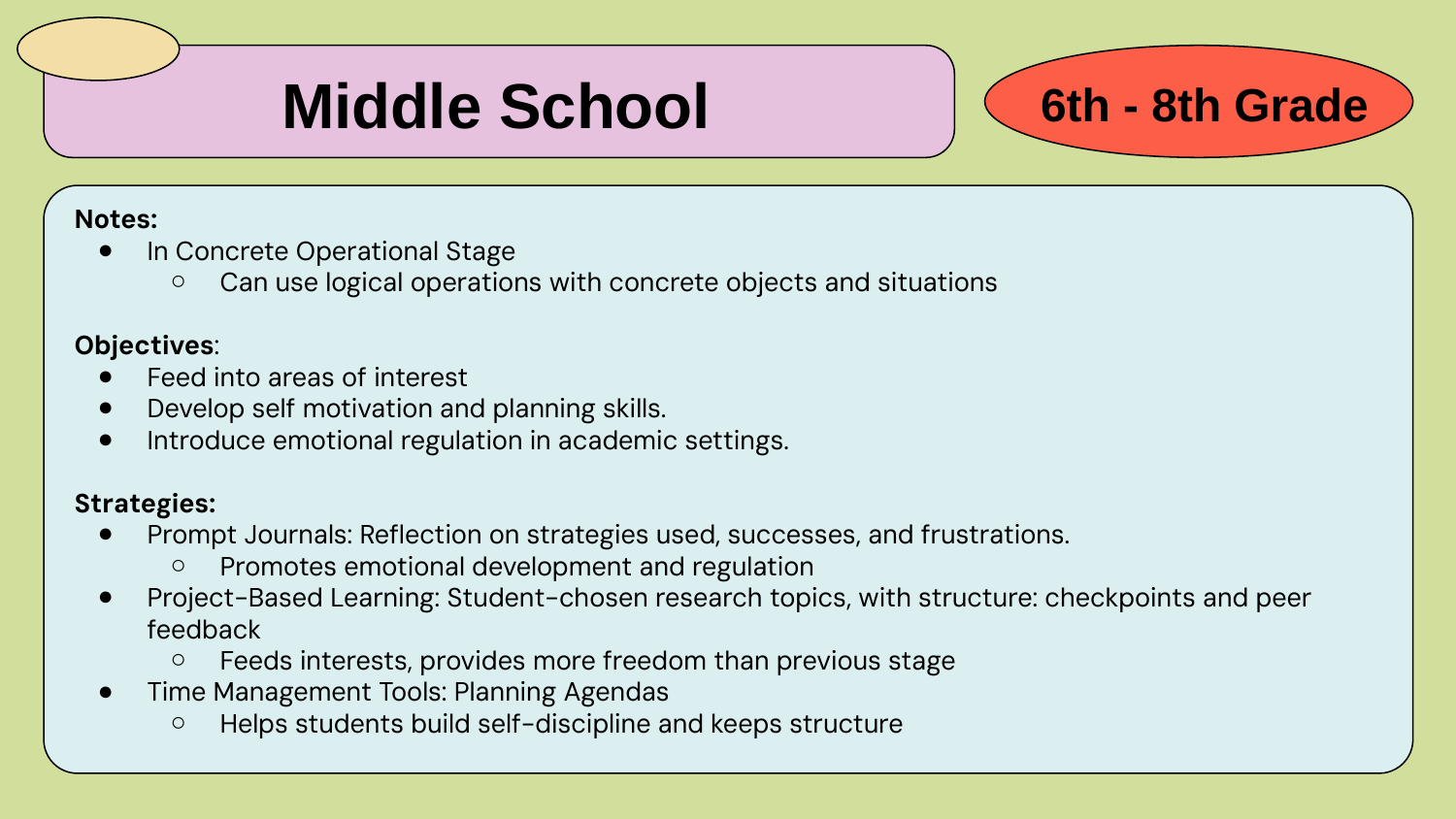

# Middle School
6th - 8th Grade
Notes:
In Concrete Operational Stage
Can use logical operations with concrete objects and situations

Objectives:
Feed into areas of interest
Develop self motivation and planning skills.
Introduce emotional regulation in academic settings.

Strategies:
Prompt Journals: Reflection on strategies used, successes, and frustrations.
Promotes emotional development and regulation
Project-Based Learning: Student-chosen research topics, with structure: checkpoints and peer feedback
Feeds interests, provides more freedom than previous stage
Time Management Tools: Planning Agendas
Helps students build self-discipline and keeps structure